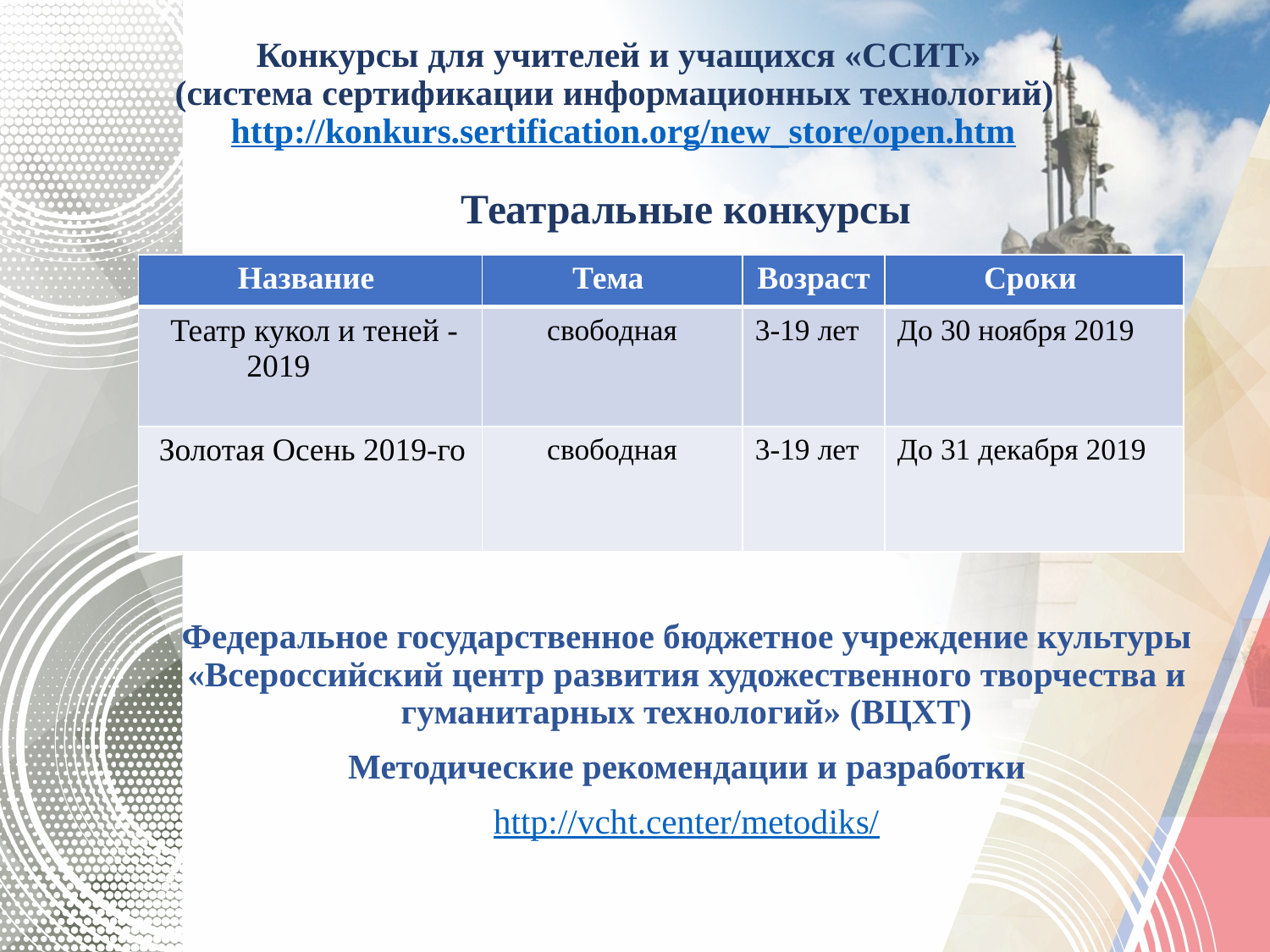

# Конкурсы для учителей и учащихся «ССИТ» (система сертификации информационных технологий)  http://konkurs.sertification.org/new_store/open.htm
Театральные конкурсы

Федеральное государственное бюджетное учреждение культуры «Всероссийский центр развития художественного творчества и гуманитарных технологий» (ВЦХТ)
Методические рекомендации и разработки
http://vcht.center/metodiks/

| Название | Тема | Возраст | Сроки |
| --- | --- | --- | --- |
| Театр кукол и теней - 2019 | свободная | 3-19 лет | До 30 ноября 2019 |
| Золотая Осень 2019-го | свободная | 3-19 лет | До 31 декабря 2019 |